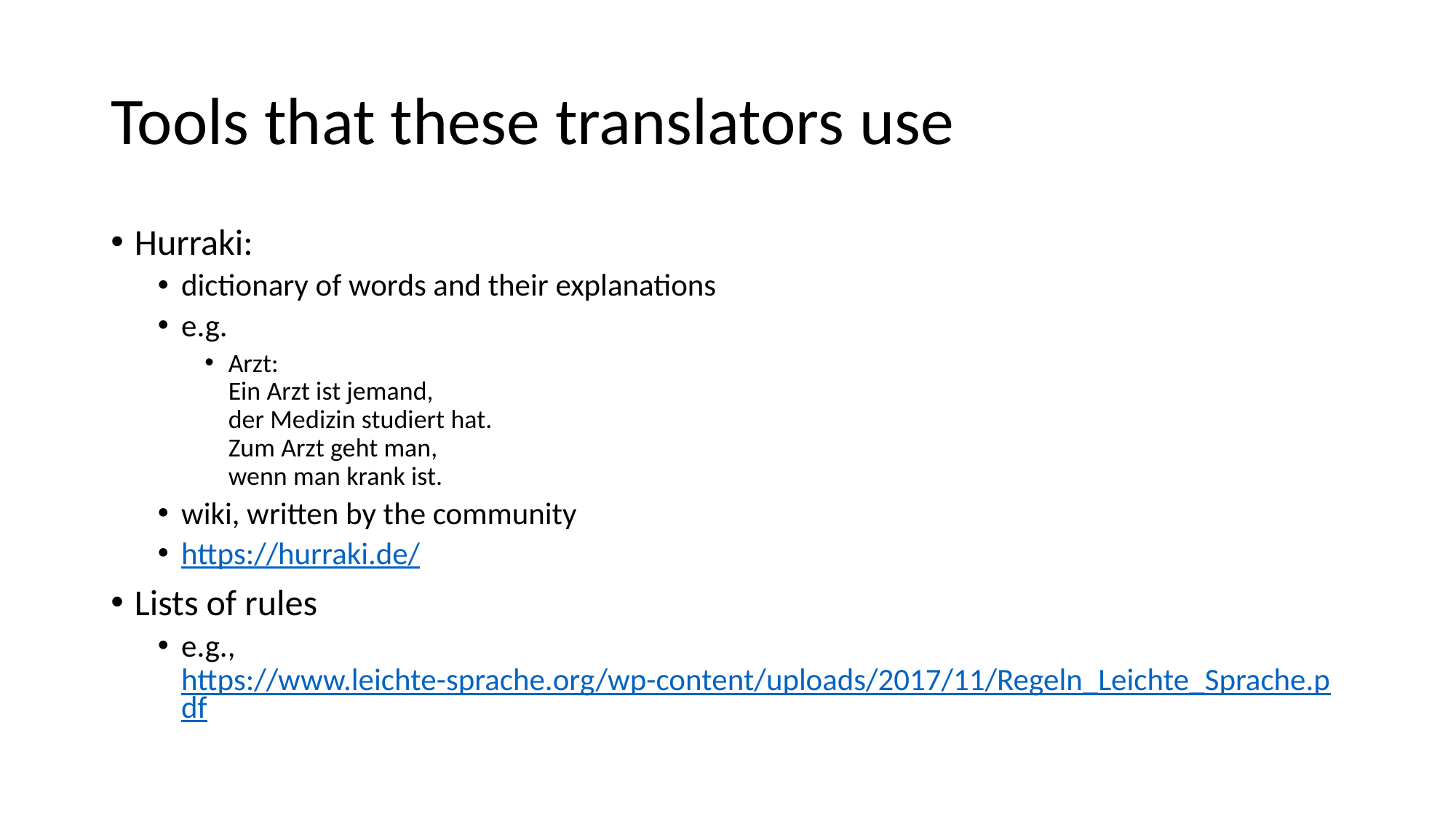

# Tools that these translators use
Hurraki:
dictionary of words and their explanations
e.g.
Arzt:
Ein Arzt ist jemand,
der Medizin studiert hat.
Zum Arzt geht man,
wenn man krank ist.
wiki, written by the community
https://hurraki.de/
Lists of rules
e.g., https://www.leichte-sprache.org/wp-content/uploads/2017/11/Regeln_Leichte_Sprache.pdf